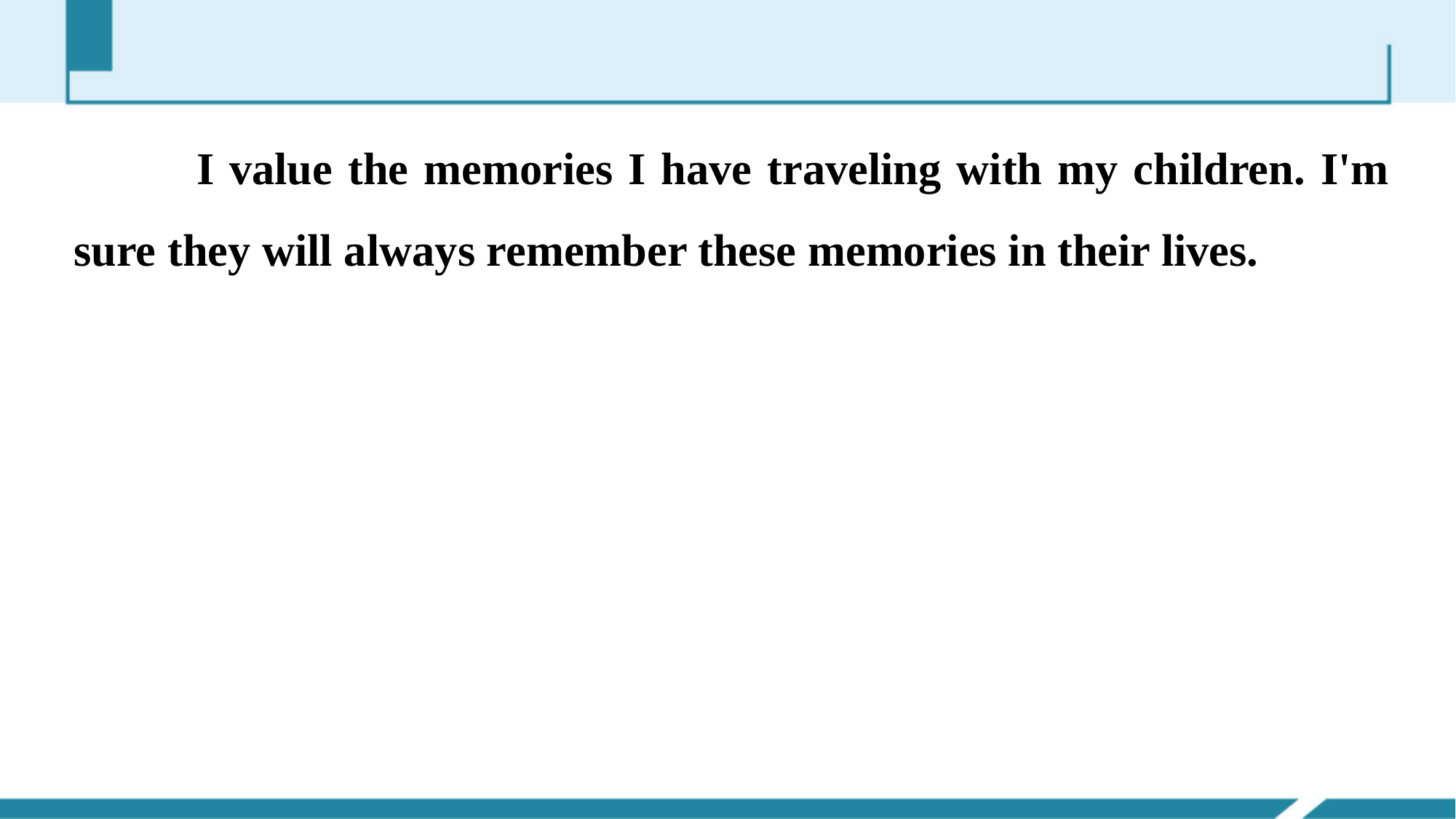

I value the memories I have traveling with my children. I'm sure they will always remember these memories in their lives.